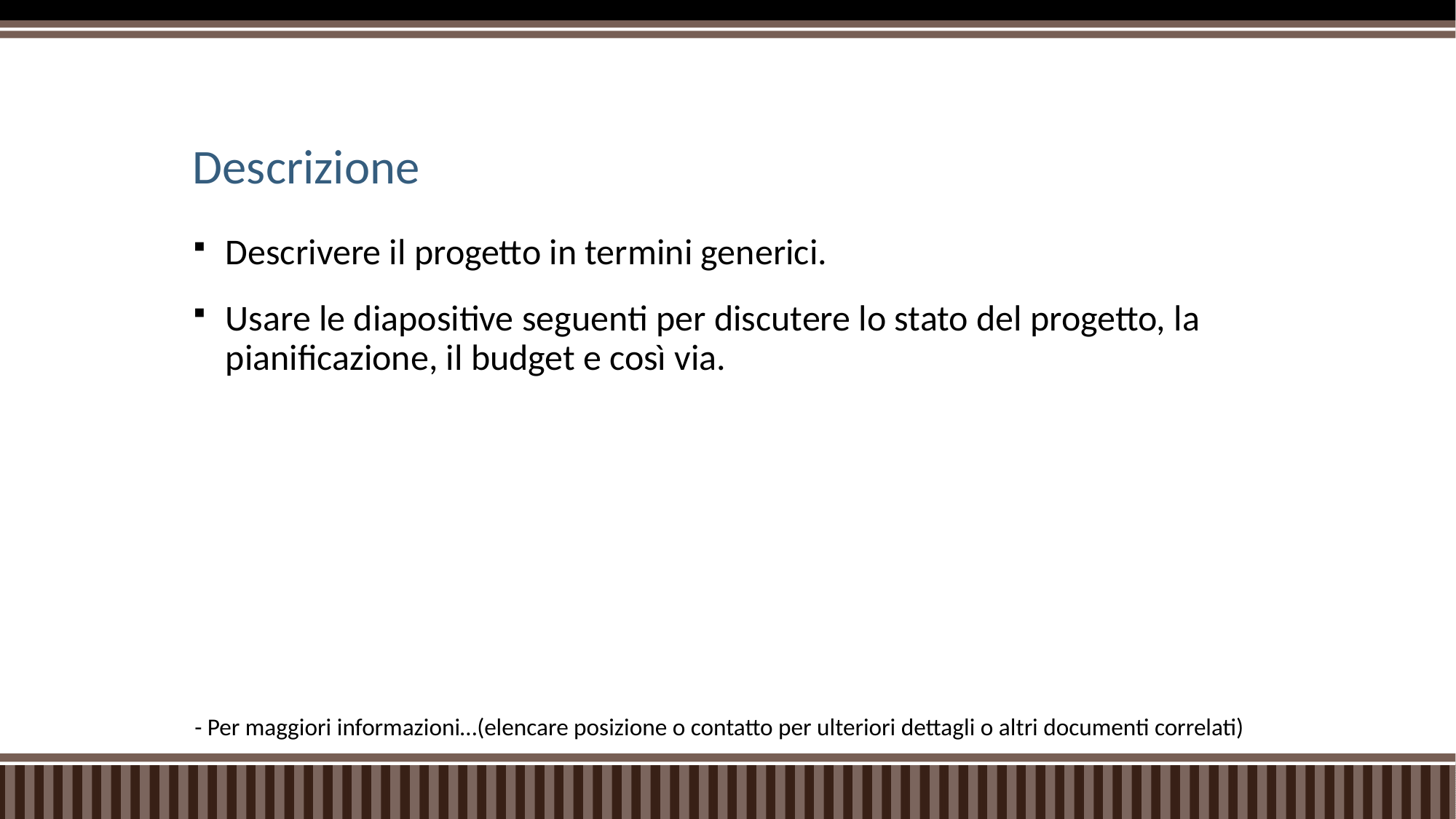

# Descrizione
Descrivere il progetto in termini generici.
Usare le diapositive seguenti per discutere lo stato del progetto, la pianificazione, il budget e così via.
- Per maggiori informazioni…(elencare posizione o contatto per ulteriori dettagli o altri documenti correlati)